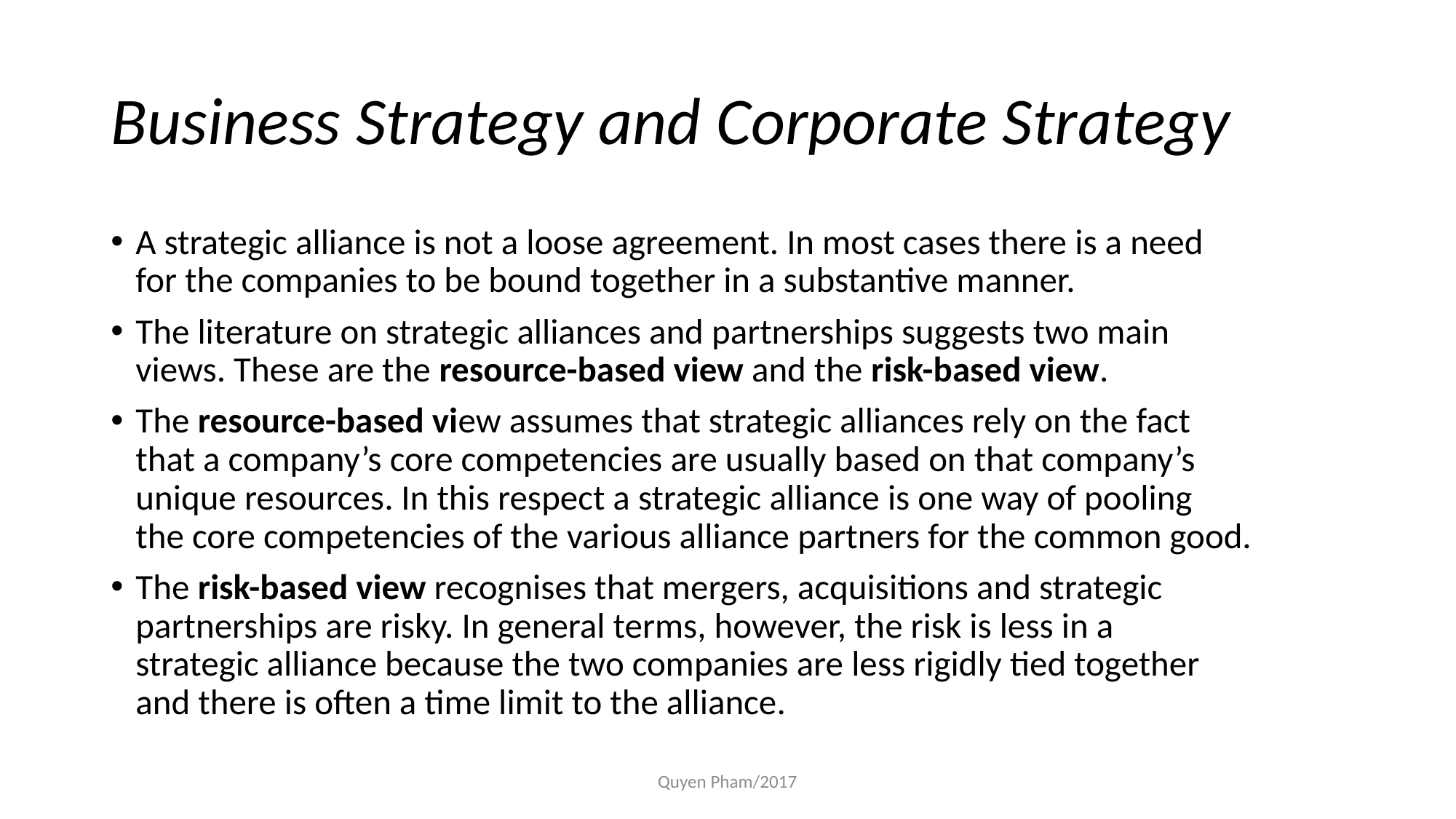

# Business Strategy and Corporate Strategy
A strategic alliance is not a loose agreement. In most cases there is a need
for the companies to be bound together in a substantive manner.
The literature on strategic alliances and partnerships suggests two main
views. These are the resource-based view and the risk-based view.
The resource-based view assumes that strategic alliances rely on the fact
that a company’s core competencies are usually based on that company’s
unique resources. In this respect a strategic alliance is one way of pooling
the core competencies of the various alliance partners for the common good.
The risk-based view recognises that mergers, acquisitions and strategic
partnerships are risky. In general terms, however, the risk is less in a
strategic alliance because the two companies are less rigidly tied together
and there is often a time limit to the alliance.
Quyen Pham/2017